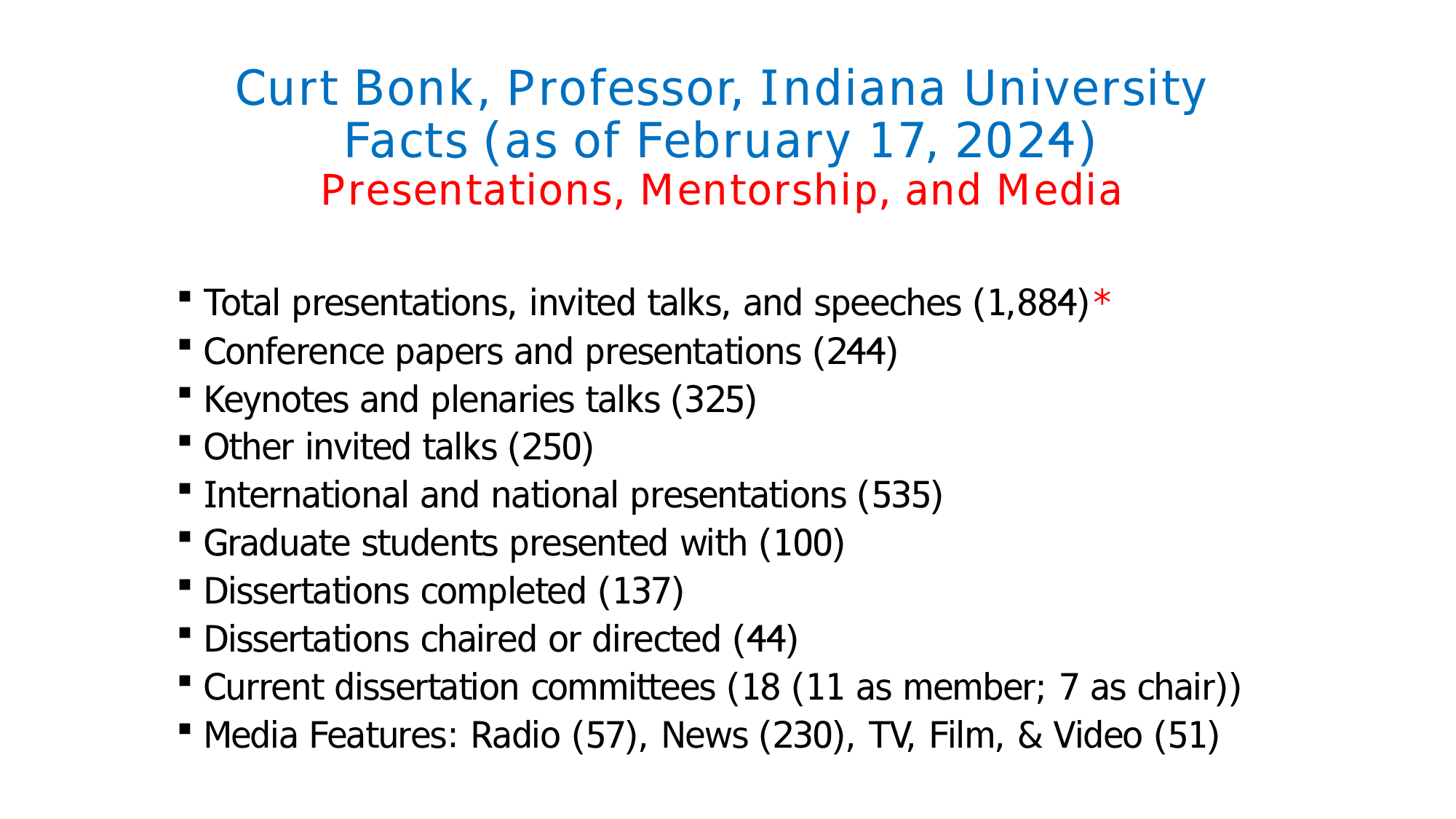

# Curt Bonk, Professor, Indiana University Facts (as of February 17, 2024) Presentations, Mentorship, and Media
Total presentations, invited talks, and speeches (1,884)*
Conference papers and presentations (244)
Keynotes and plenaries talks (325)
Other invited talks (250)
International and national presentations (535)
Graduate students presented with (100)
Dissertations completed (137)
Dissertations chaired or directed (44)
Current dissertation committees (18 (11 as member; 7 as chair))
Media Features: Radio (57), News (230), TV, Film, & Video (51)